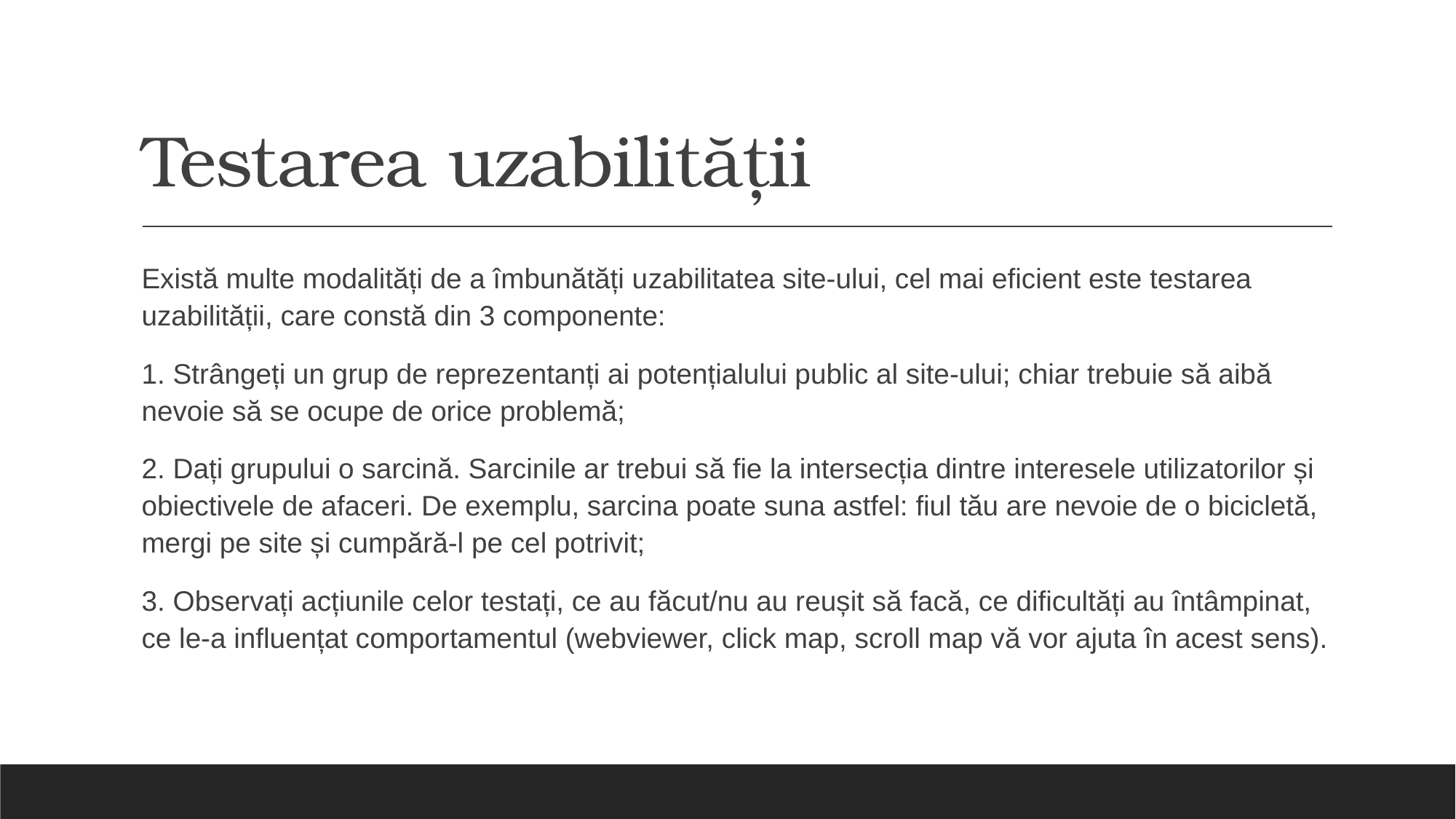

# Testarea uzabilității
Există multe modalități de a îmbunătăți uzabilitatea site-ului, cel mai eficient este testarea uzabilității, care constă din 3 componente:
1. Strângeți un grup de reprezentanți ai potențialului public al site-ului; chiar trebuie să aibă nevoie să se ocupe de orice problemă;
2. Dați grupului o sarcină. Sarcinile ar trebui să fie la intersecția dintre interesele utilizatorilor și obiectivele de afaceri. De exemplu, sarcina poate suna astfel: fiul tău are nevoie de o bicicletă, mergi pe site și cumpără-l pe cel potrivit;
3. Observați acțiunile celor testați, ce au făcut/nu au reușit să facă, ce dificultăți au întâmpinat, ce le-a influențat comportamentul (webviewer, click map, scroll map vă vor ajuta în acest sens).